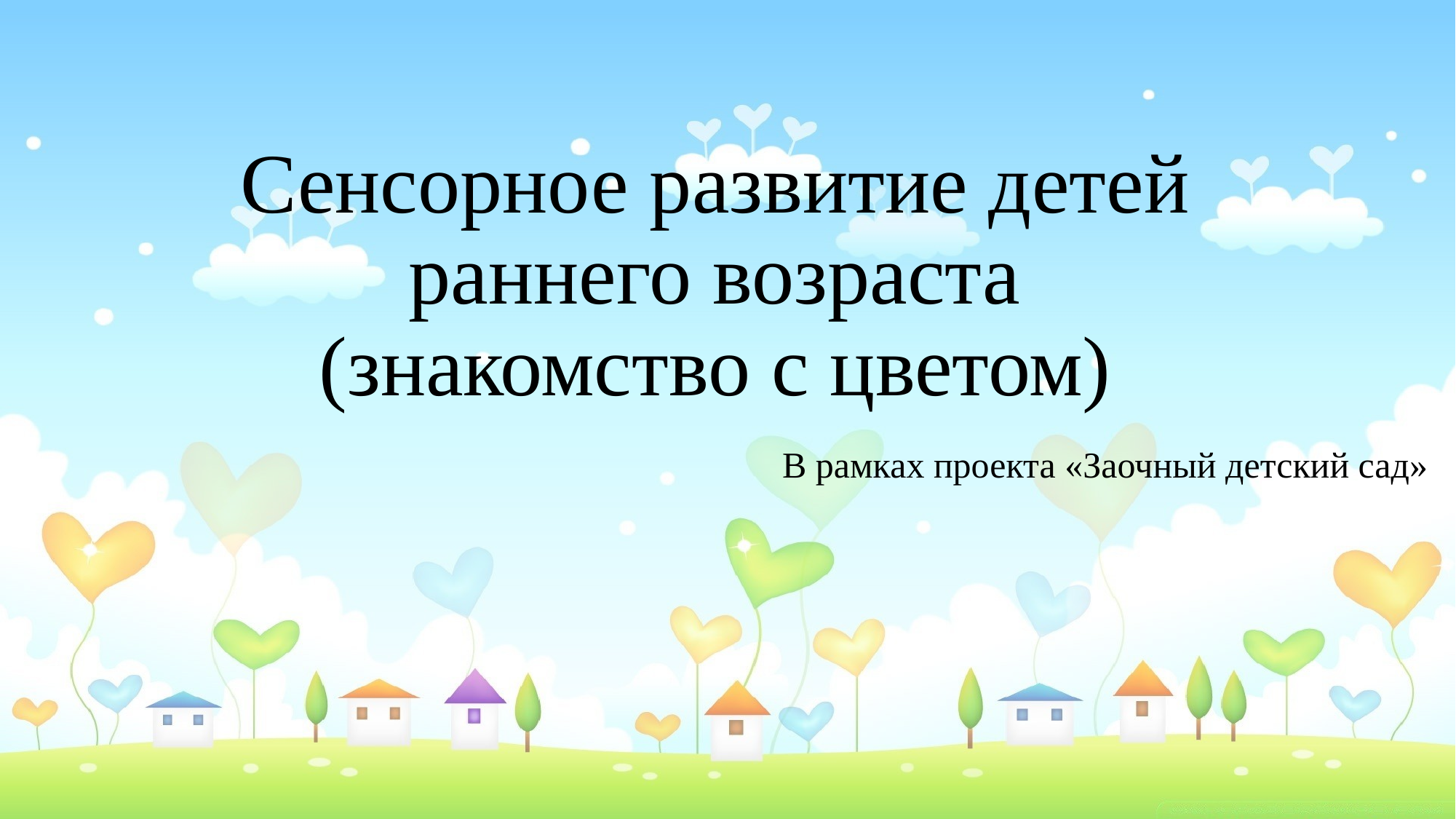

# Сенсорное развитие детей раннего возраста (знакомство с цветом)
В рамках проекта «Заочный детский сад»